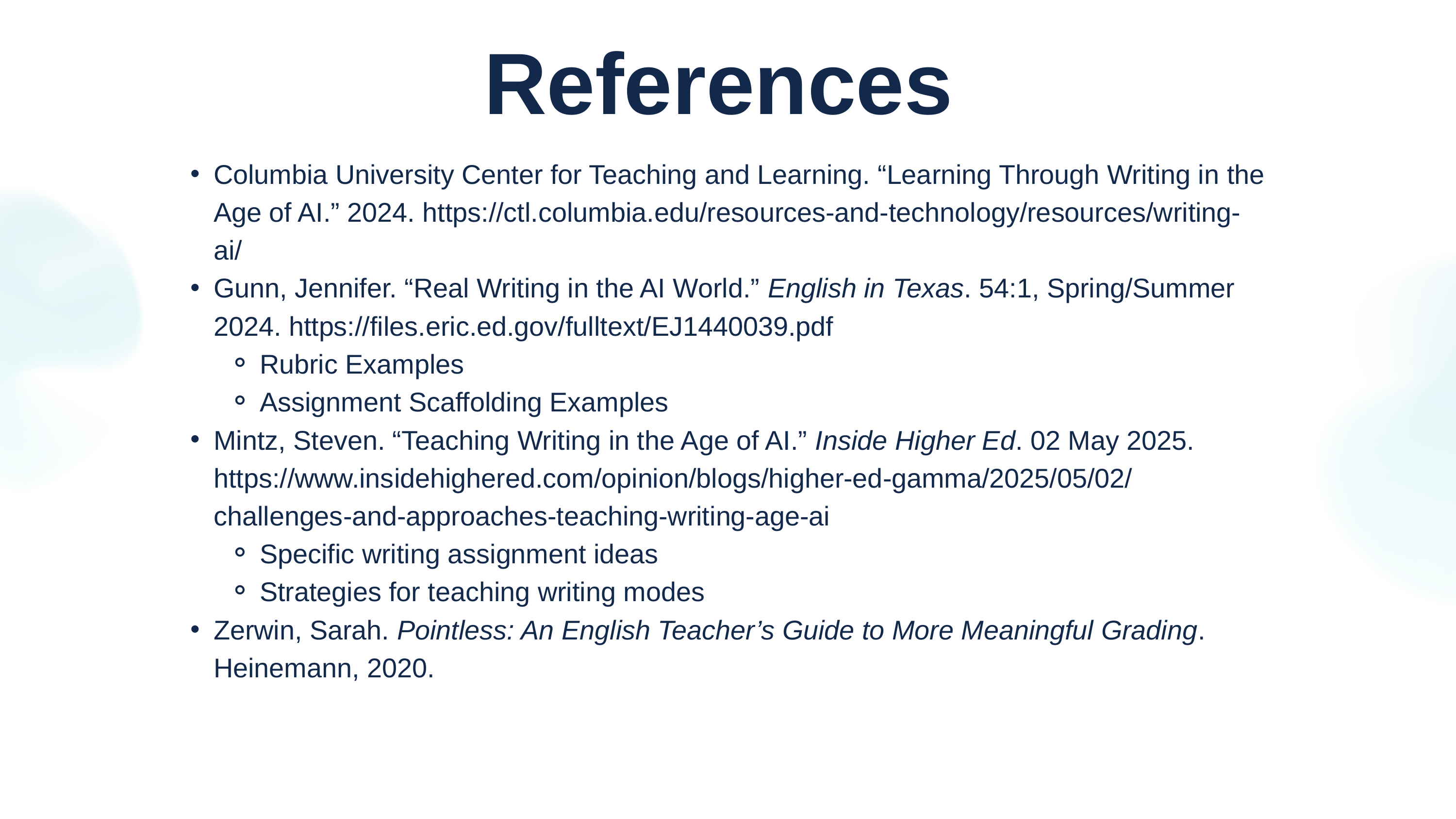

References
Columbia University Center for Teaching and Learning. “Learning Through Writing in the Age of AI.” 2024. https://ctl.columbia.edu/resources-and-technology/resources/writing-ai/
Gunn, Jennifer. “Real Writing in the AI World.” English in Texas. 54:1, Spring/Summer 2024. https://files.eric.ed.gov/fulltext/EJ1440039.pdf
Rubric Examples
Assignment Scaffolding Examples
Mintz, Steven. “Teaching Writing in the Age of AI.” Inside Higher Ed. 02 May 2025. https://www.insidehighered.com/opinion/blogs/higher-ed-gamma/2025/05/02/challenges-and-approaches-teaching-writing-age-ai
Specific writing assignment ideas
Strategies for teaching writing modes
Zerwin, Sarah. Pointless: An English Teacher’s Guide to More Meaningful Grading. Heinemann, 2020.